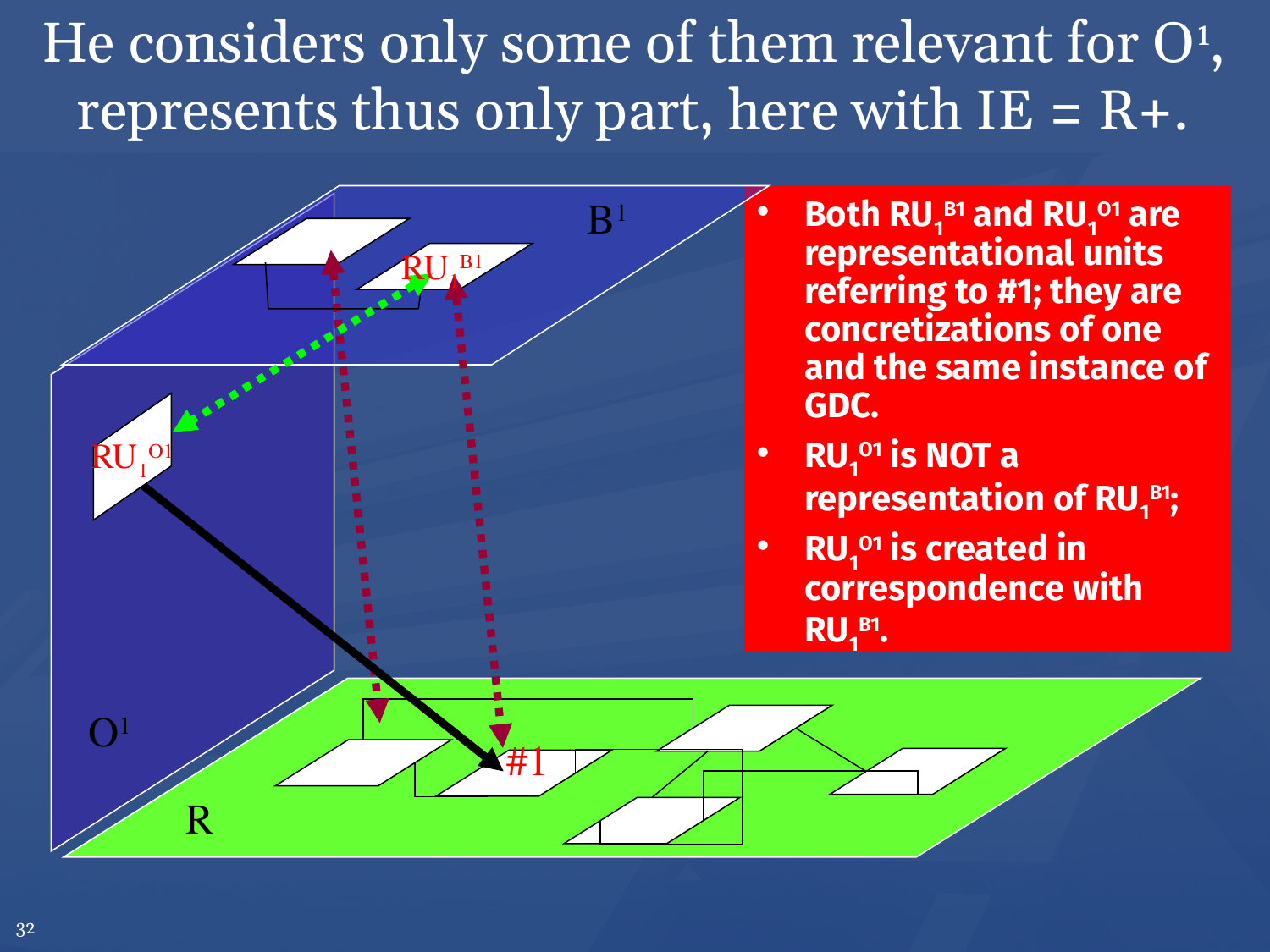

# He considers only some of them relevant for O1, represents thus only part, here with IE = R+.

B1
Both RU1B1 and RU1O1 are representational units referring to #1; they are concretizations of one and the same instance of GDC.
RU1O1 is NOT a representation of RU1B1;
RU1O1 is created in correspondence with RU1B1.

O1

RU1B1

RU1O1

R

#1